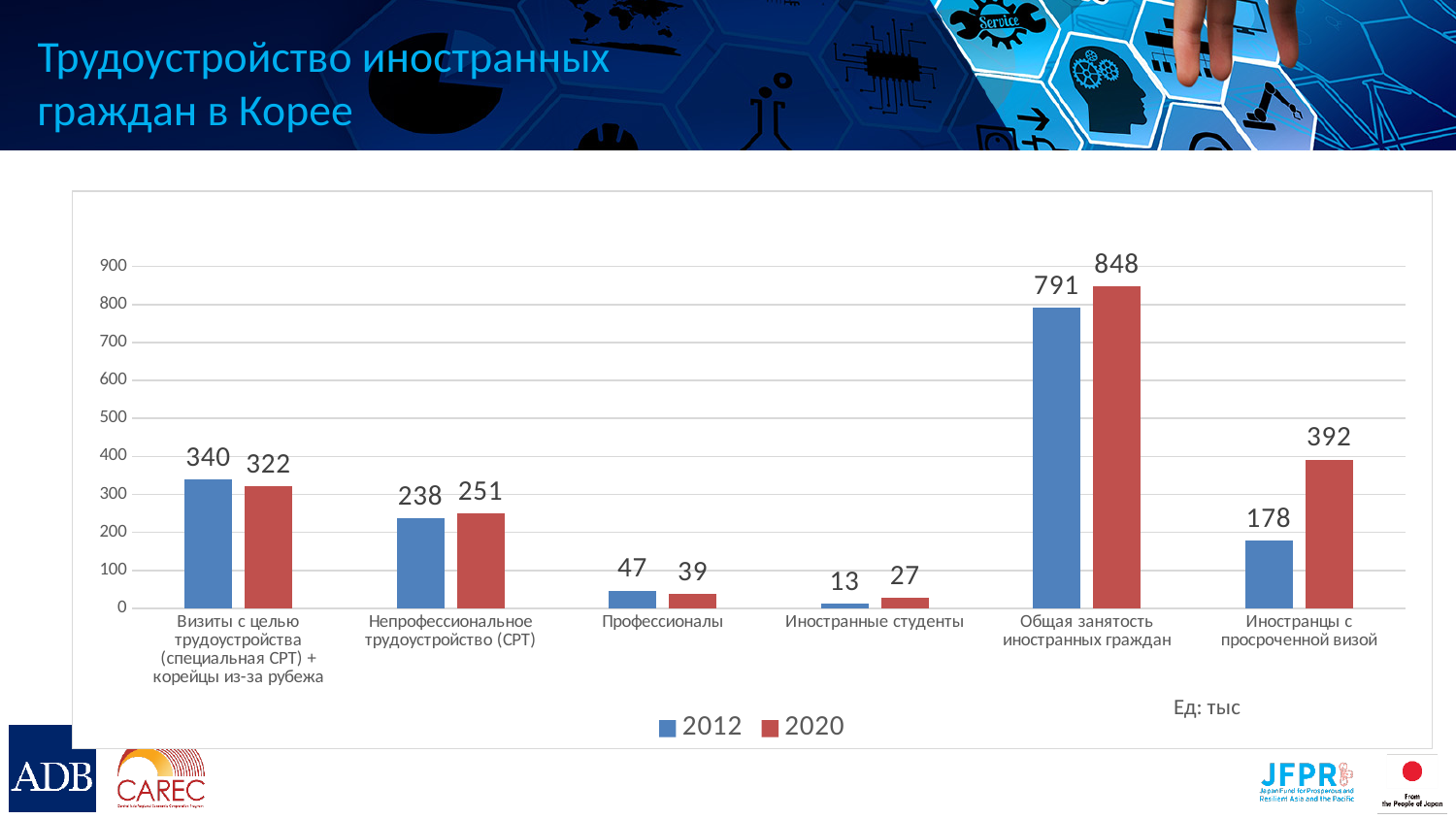

# Трудоустройство иностранных граждан в Корее

### Chart: Ед: тыс

| Category | 2012 | 2020 |
|---|---|---|
| Визиты с целью трудоустройства (специальная СРТ) + корейцы из-за рубежа | 340.0 | 322.0 |
| Непрофессиональное трудоустройство (СРТ) | 238.0 | 251.0 |
| Профессионалы | 47.0 | 39.0 |
| Иностранные студенты | 13.0 | 27.0 |
| Общая занятость иностранных граждан | 791.0 | 848.0 |
| Иностранцы с просроченной визой | 178.0 | 392.0 |